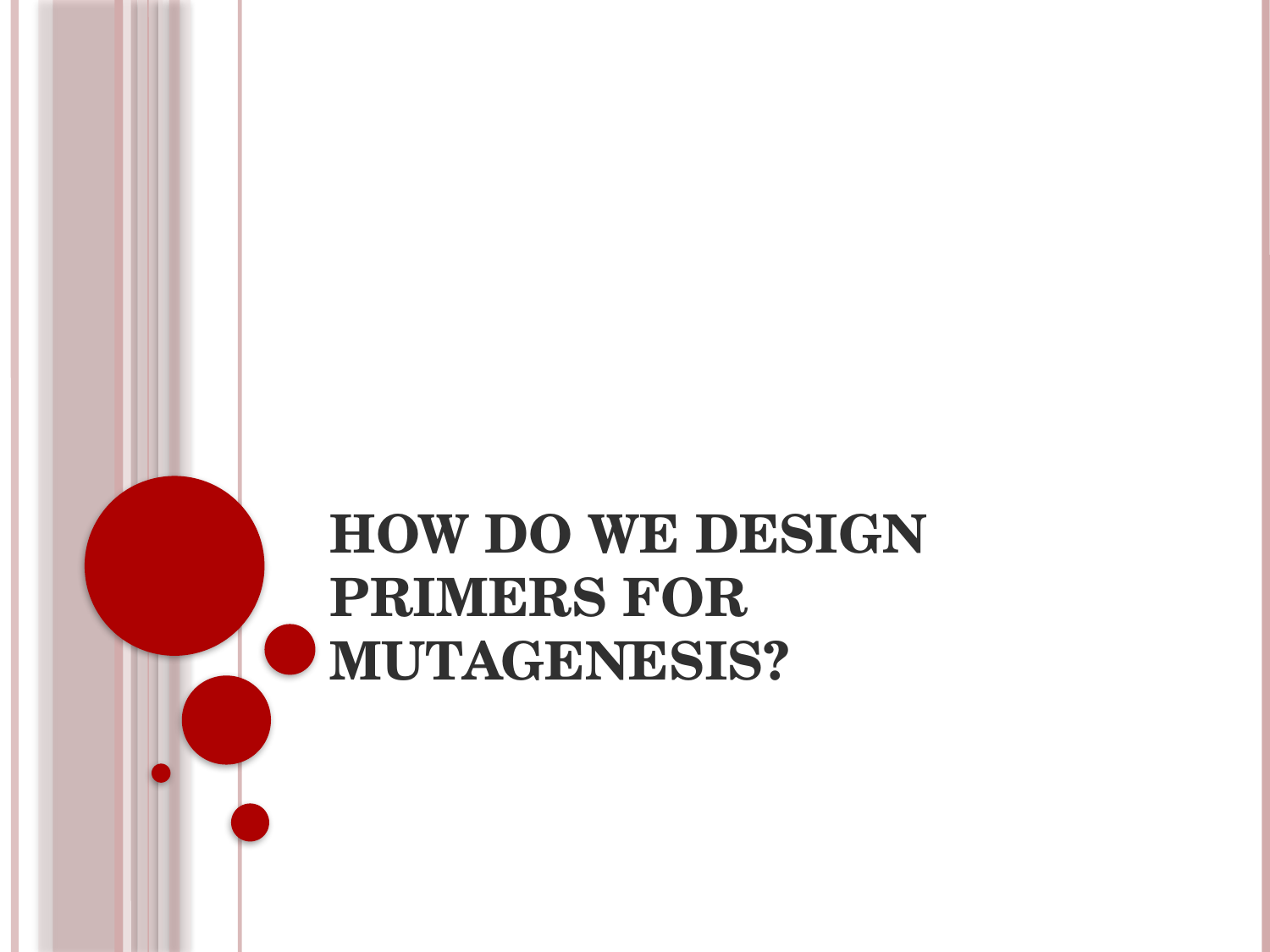

# How do we design primers for mutagenesis?